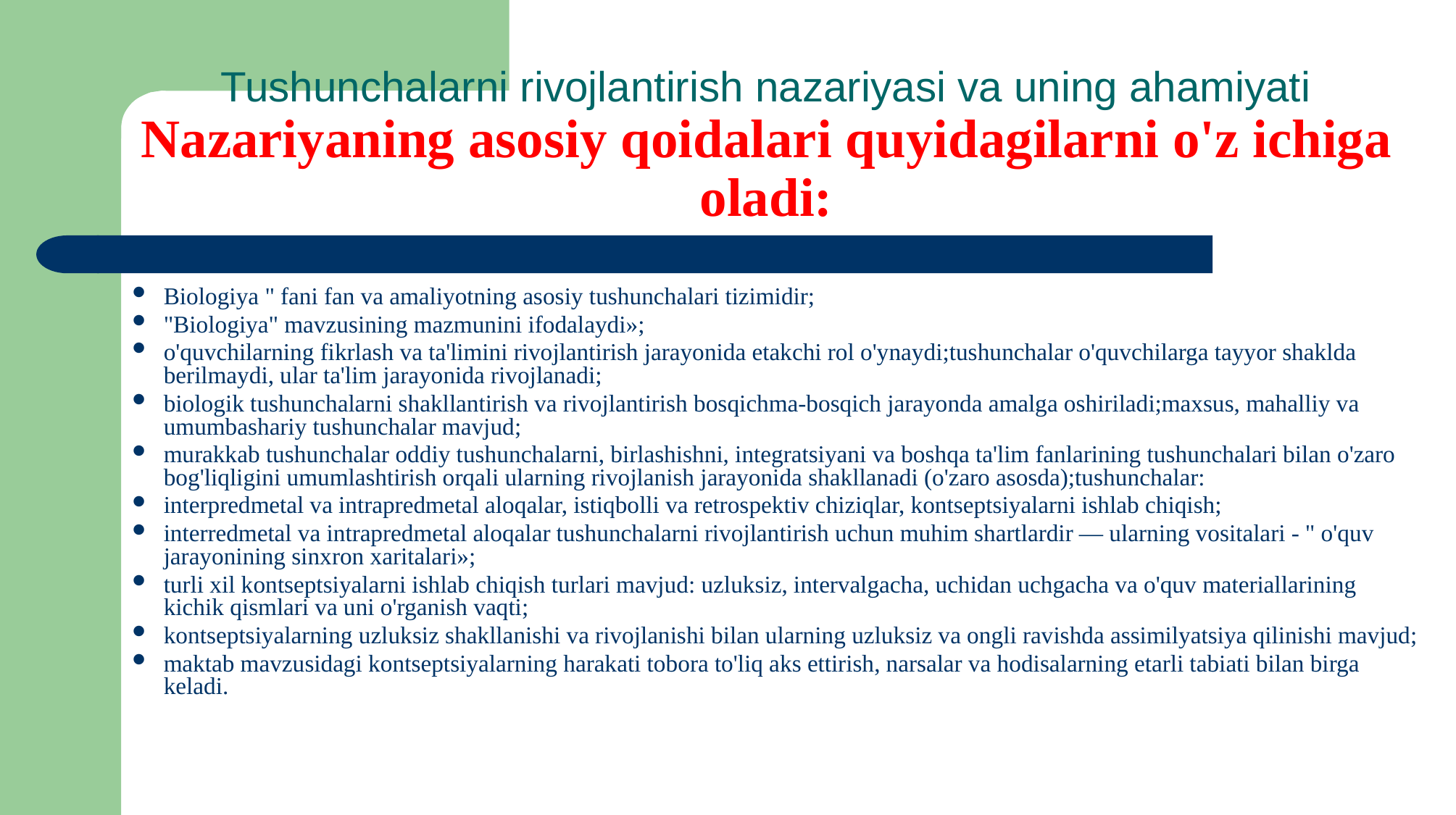

# Tushunchalarni rivojlantirish nazariyasi va uning ahamiyati Nazariyaning asosiy qoidalari quyidagilarni o'z ichiga oladi:
Biologiya " fani fan va amaliyotning asosiy tushunchalari tizimidir;
"Biologiya" mavzusining mazmunini ifodalaydi»;
o'quvchilarning fikrlash va ta'limini rivojlantirish jarayonida etakchi rol o'ynaydi;tushunchalar o'quvchilarga tayyor shaklda berilmaydi, ular ta'lim jarayonida rivojlanadi;
biologik tushunchalarni shakllantirish va rivojlantirish bosqichma-bosqich jarayonda amalga oshiriladi;maxsus, mahalliy va umumbashariy tushunchalar mavjud;
murakkab tushunchalar oddiy tushunchalarni, birlashishni, integratsiyani va boshqa ta'lim fanlarining tushunchalari bilan o'zaro bog'liqligini umumlashtirish orqali ularning rivojlanish jarayonida shakllanadi (o'zaro asosda);tushunchalar:
interpredmetal va intrapredmetal aloqalar, istiqbolli va retrospektiv chiziqlar, kontseptsiyalarni ishlab chiqish;
interredmetal va intrapredmetal aloqalar tushunchalarni rivojlantirish uchun muhim shartlardir — ularning vositalari - " o'quv jarayonining sinxron xaritalari»;
turli xil kontseptsiyalarni ishlab chiqish turlari mavjud: uzluksiz, intervalgacha, uchidan uchgacha va o'quv materiallarining kichik qismlari va uni o'rganish vaqti;
kontseptsiyalarning uzluksiz shakllanishi va rivojlanishi bilan ularning uzluksiz va ongli ravishda assimilyatsiya qilinishi mavjud;
maktab mavzusidagi kontseptsiyalarning harakati tobora to'liq aks ettirish, narsalar va hodisalarning etarli tabiati bilan birga keladi.